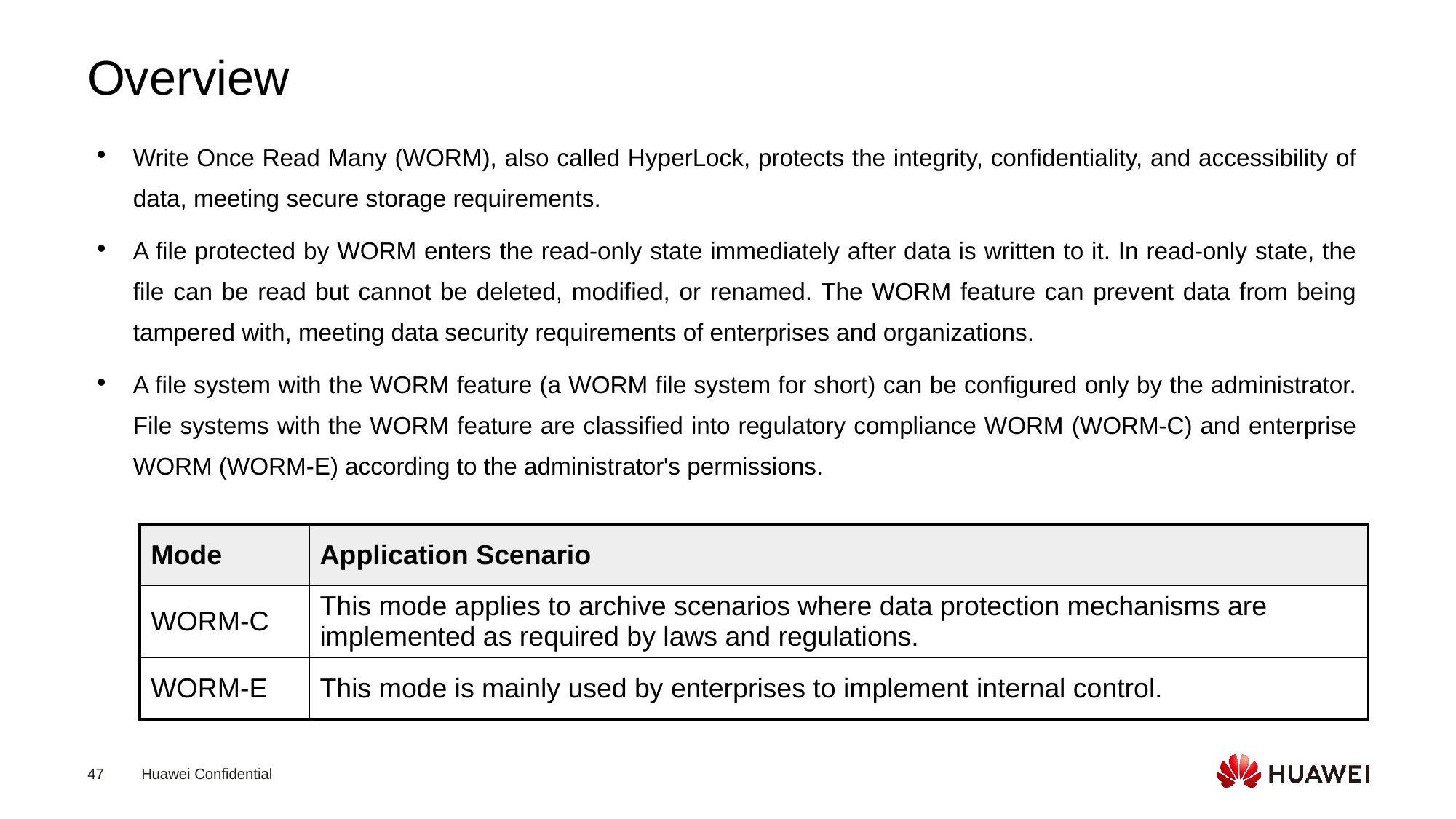

# Overview
Write Once Read Many (WORM), also called HyperLock, protects the integrity, confidentiality, and accessibility of data, meeting secure storage requirements.
A file protected by WORM enters the read-only state immediately after data is written to it. In read-only state, the file can be read but cannot be deleted, modified, or renamed. The WORM feature can prevent data from being tampered with, meeting data security requirements of enterprises and organizations.
A file system with the WORM feature (a WORM file system for short) can be configured only by the administrator. File systems with the WORM feature are classified into regulatory compliance WORM (WORM-C) and enterprise WORM (WORM-E) according to the administrator's permissions.
| Mode | Application Scenario |
| --- | --- |
| WORM-C | This mode applies to archive scenarios where data protection mechanisms are implemented as required by laws and regulations. |
| WORM-E | This mode is mainly used by enterprises to implement internal control. |